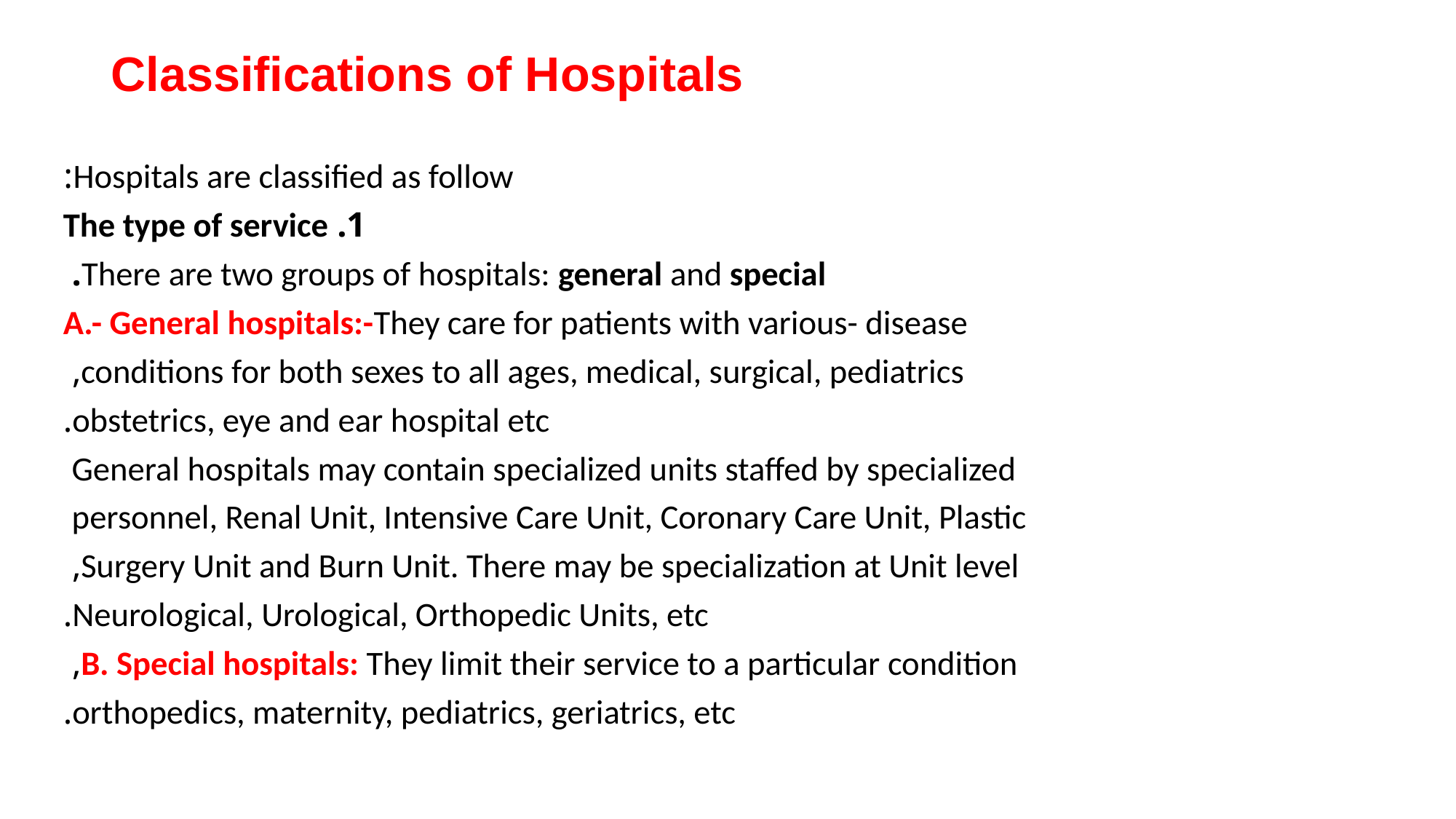

# Classifications of Hospitals
Hospitals are classified as follow:
1. The type of service
There are two groups of hospitals: general and special.
A.- General hospitals:-They care for patients with various- disease
conditions for both sexes to all ages, medical, surgical, pediatrics,
obstetrics, eye and ear hospital etc.
General hospitals may contain specialized units staffed by specialized
personnel, Renal Unit, Intensive Care Unit, Coronary Care Unit, Plastic
Surgery Unit and Burn Unit. There may be specialization at Unit level,
Neurological, Urological, Orthopedic Units, etc.
B. Special hospitals: They limit their service to a particular condition,
orthopedics, maternity, pediatrics, geriatrics, etc.